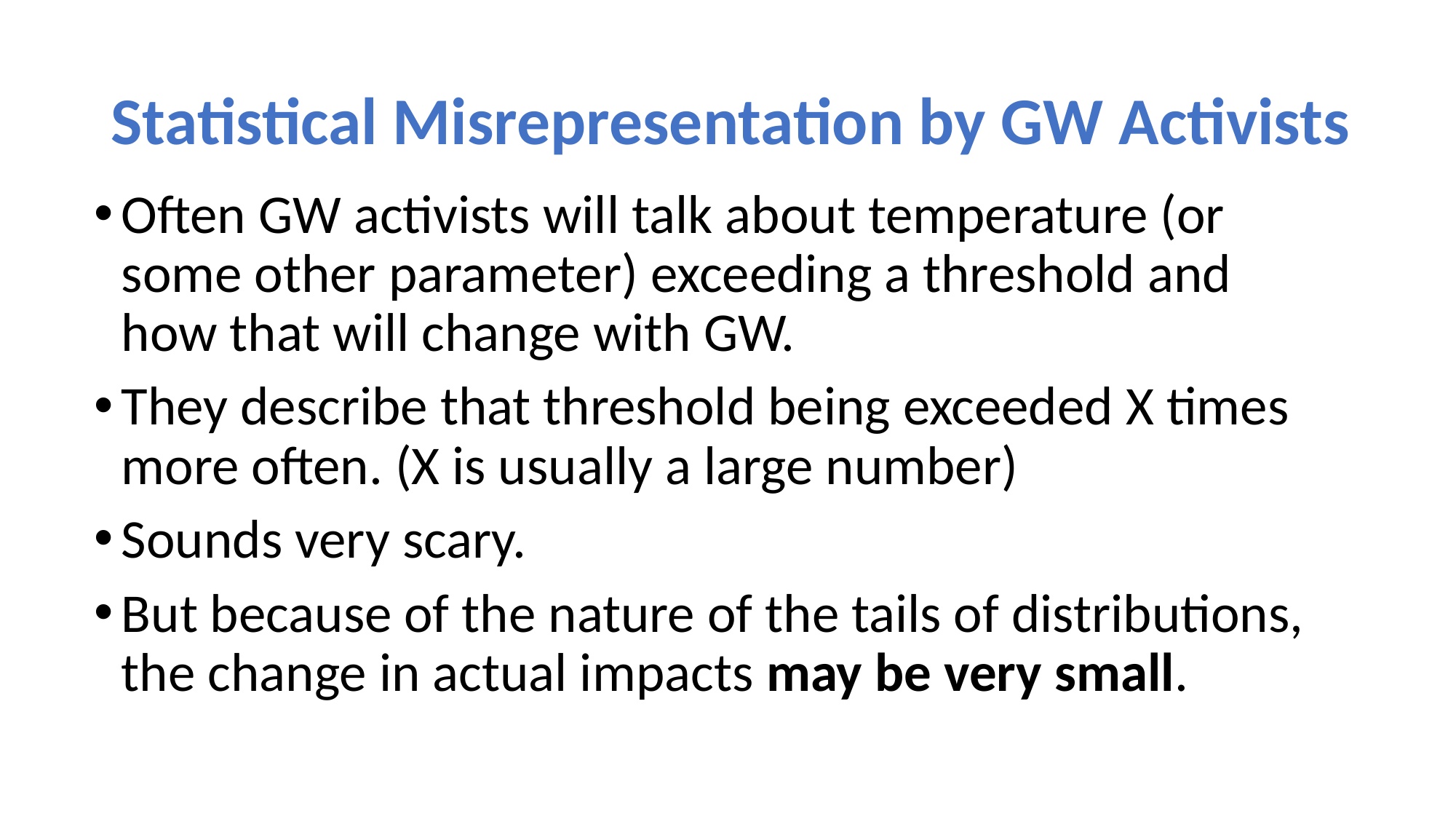

# Statistical Misrepresentation by GW Activists
Often GW activists will talk about temperature (or some other parameter) exceeding a threshold and how that will change with GW.
They describe that threshold being exceeded X times more often. (X is usually a large number)
Sounds very scary.
But because of the nature of the tails of distributions, the change in actual impacts may be very small.